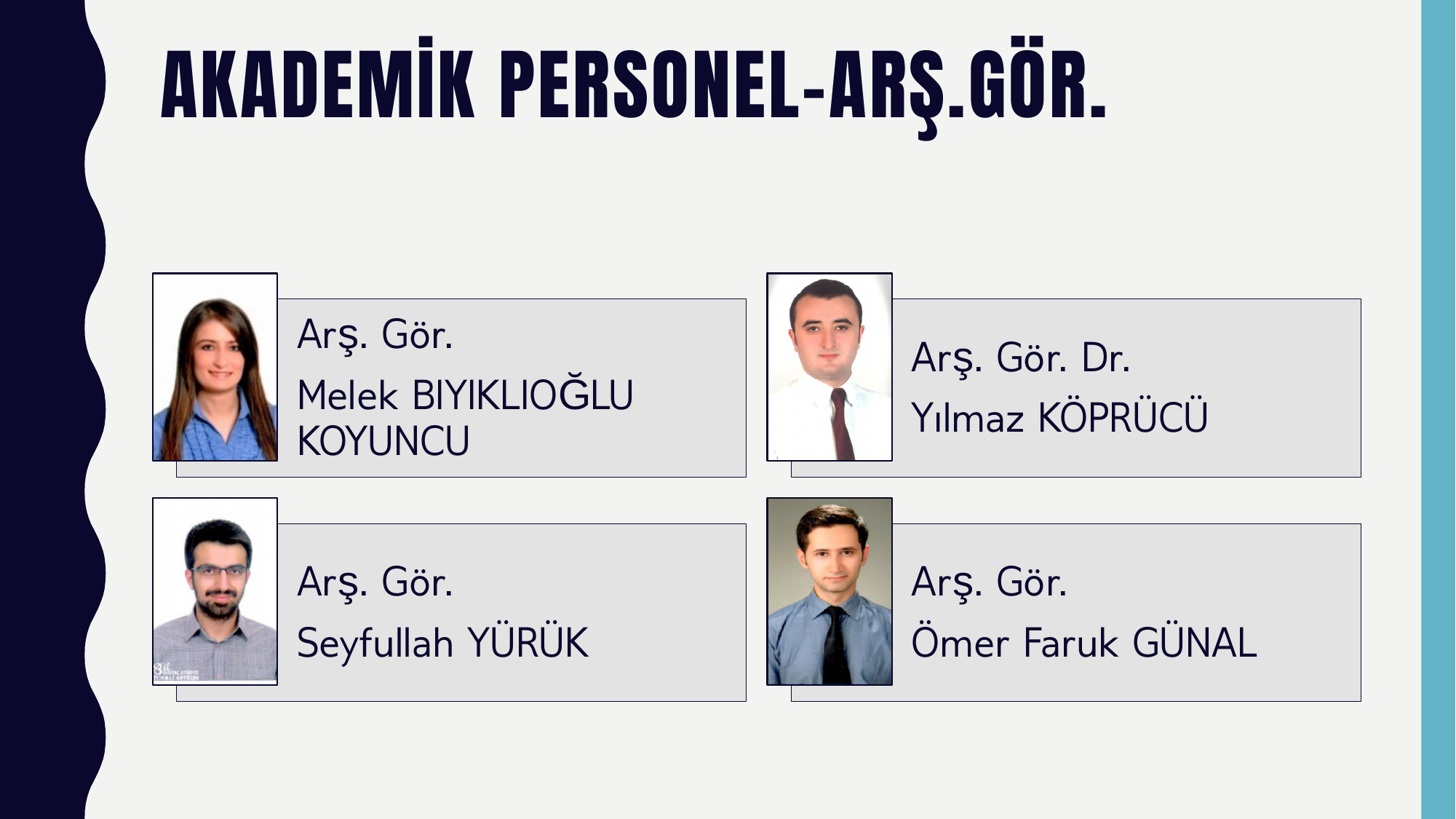

# AKADEMİK PERSONEL-ARŞ.GÖR.
Arş. Gör.
Melek BIYIKLIOĞLU KOYUNCU
Arş. Gör. Dr.
Yılmaz KÖPRÜCÜ
Arş. Gör.
Seyfullah YÜRÜK
Arş. Gör.
Ömer Faruk GÜNAL